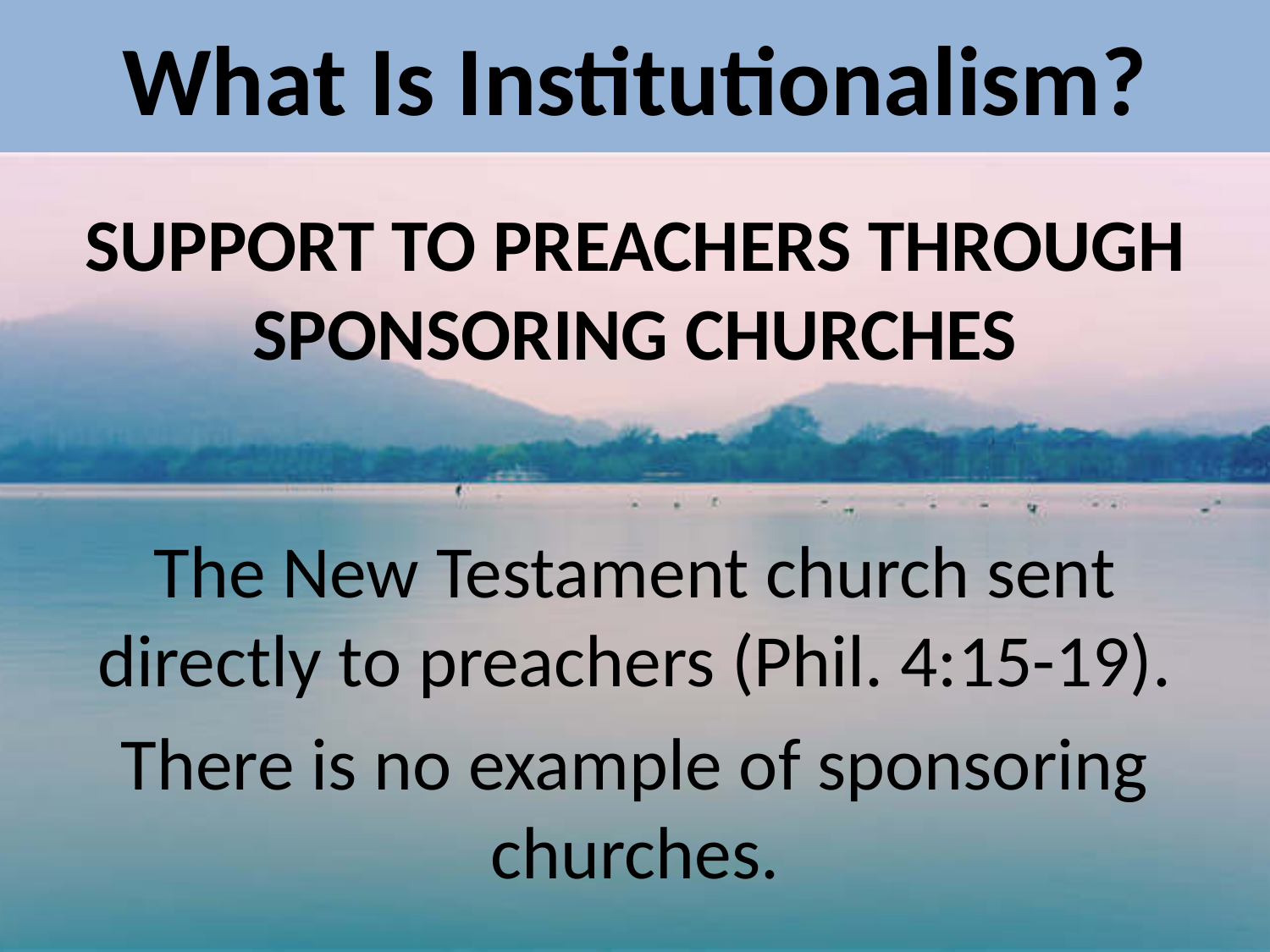

# What Is Institutionalism?
SUPPORT TO PREACHERS THROUGH SPONSORING CHURCHES
The New Testament church sent directly to preachers (Phil. 4:15-19).
There is no example of sponsoring churches.